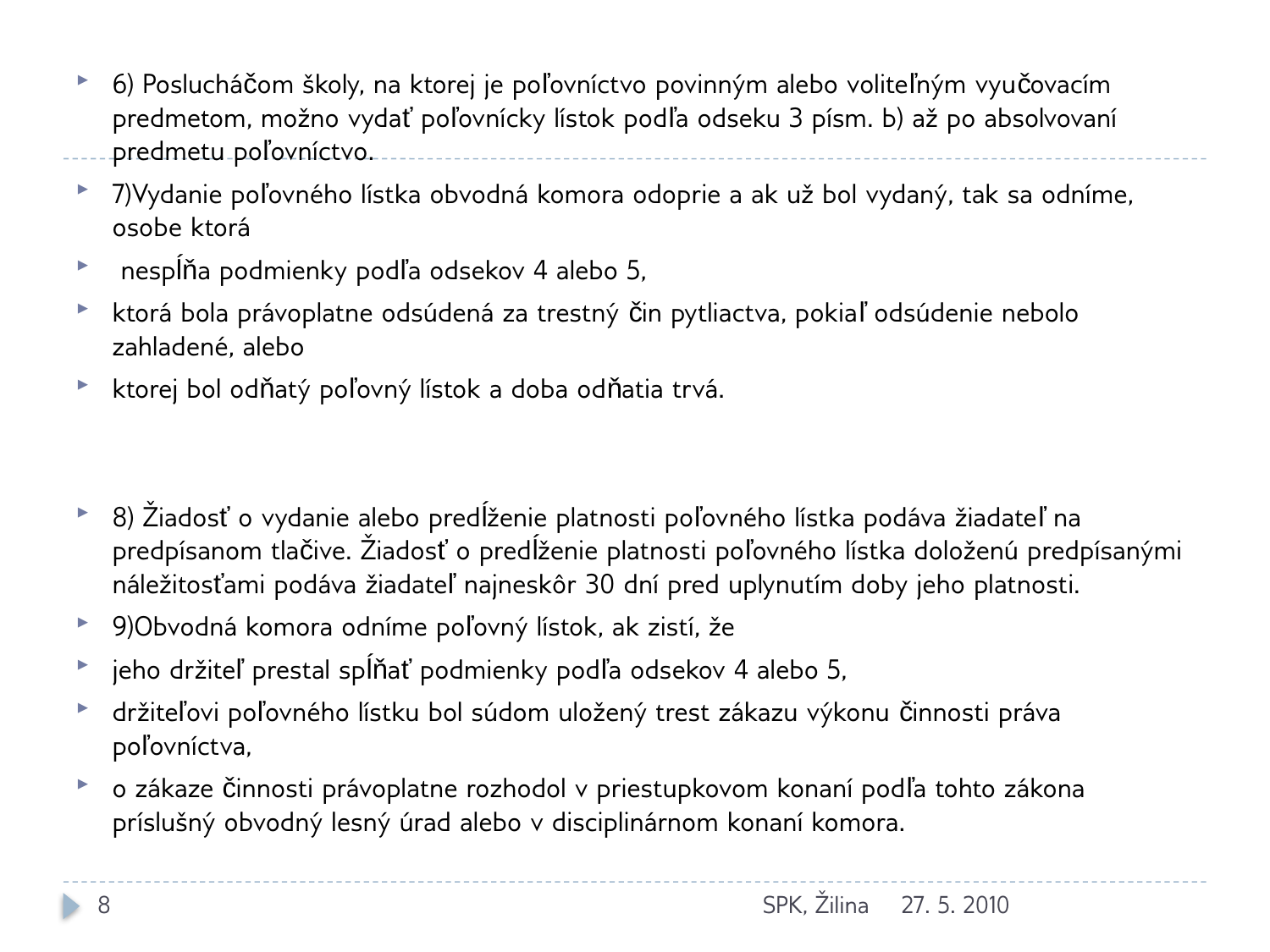

6) Poslucháčom školy, na ktorej je poľovníctvo povinným alebo voliteľným vyučovacím predmetom, možno vydať poľovnícky lístok podľa odseku 3 písm. b) až po absolvovaní predmetu poľovníctvo.
7)Vydanie poľovného lístka obvodná komora odoprie a ak už bol vydaný, tak sa odníme, osobe ktorá
 nespĺňa podmienky podľa odsekov 4 alebo 5,
ktorá bola právoplatne odsúdená za trestný čin pytliactva, pokiaľ odsúdenie nebolo zahladené, alebo
ktorej bol odňatý poľovný lístok a doba odňatia trvá.

8) Žiadosť o vydanie alebo predĺženie platnosti poľovného lístka podáva žiadateľ na predpísanom tlačive. Žiadosť o predĺženie platnosti poľovného lístka doloženú predpísanými náležitosťami podáva žiadateľ najneskôr 30 dní pred uplynutím doby jeho platnosti.
9)Obvodná komora odníme poľovný lístok, ak zistí, že
jeho držiteľ prestal spĺňať podmienky podľa odsekov 4 alebo 5,
držiteľovi poľovného lístku bol súdom uložený trest zákazu výkonu činnosti práva poľovníctva,
o zákaze činnosti právoplatne rozhodol v priestupkovom konaní podľa tohto zákona príslušný obvodný lesný úrad alebo v disciplinárnom konaní komora.

8
SPK, Žilina
27. 5. 2010